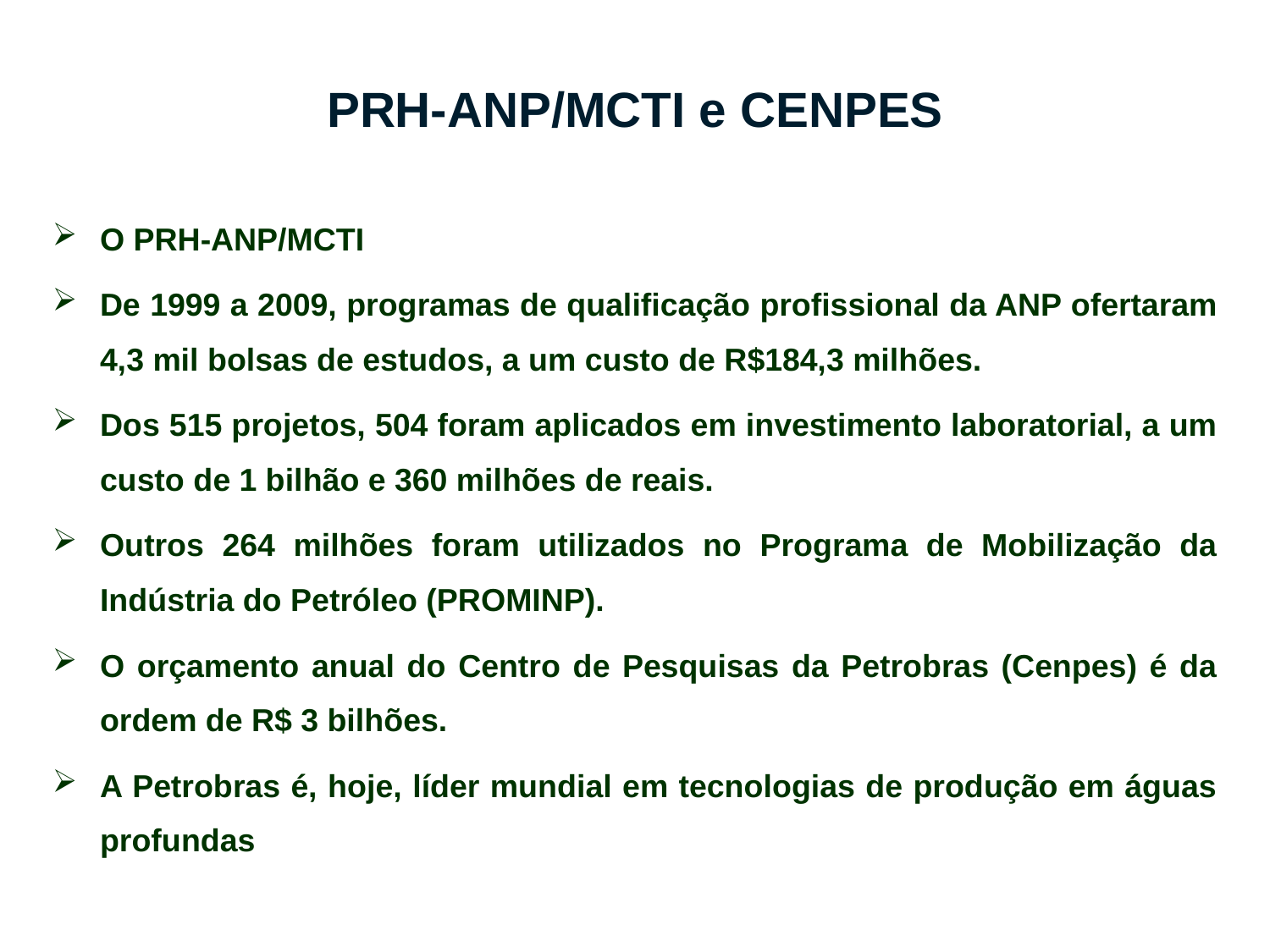

PRH-ANP/MCTI e CENPES
O PRH-ANP/MCTI
De 1999 a 2009, programas de qualificação profissional da ANP ofertaram 4,3 mil bolsas de estudos, a um custo de R$184,3 milhões.
Dos 515 projetos, 504 foram aplicados em investimento laboratorial, a um custo de 1 bilhão e 360 milhões de reais.
Outros 264 milhões foram utilizados no Programa de Mobilização da Indústria do Petróleo (PROMINP).
O orçamento anual do Centro de Pesquisas da Petrobras (Cenpes) é da ordem de R$ 3 bilhões.
A Petrobras é, hoje, líder mundial em tecnologias de produção em águas profundas